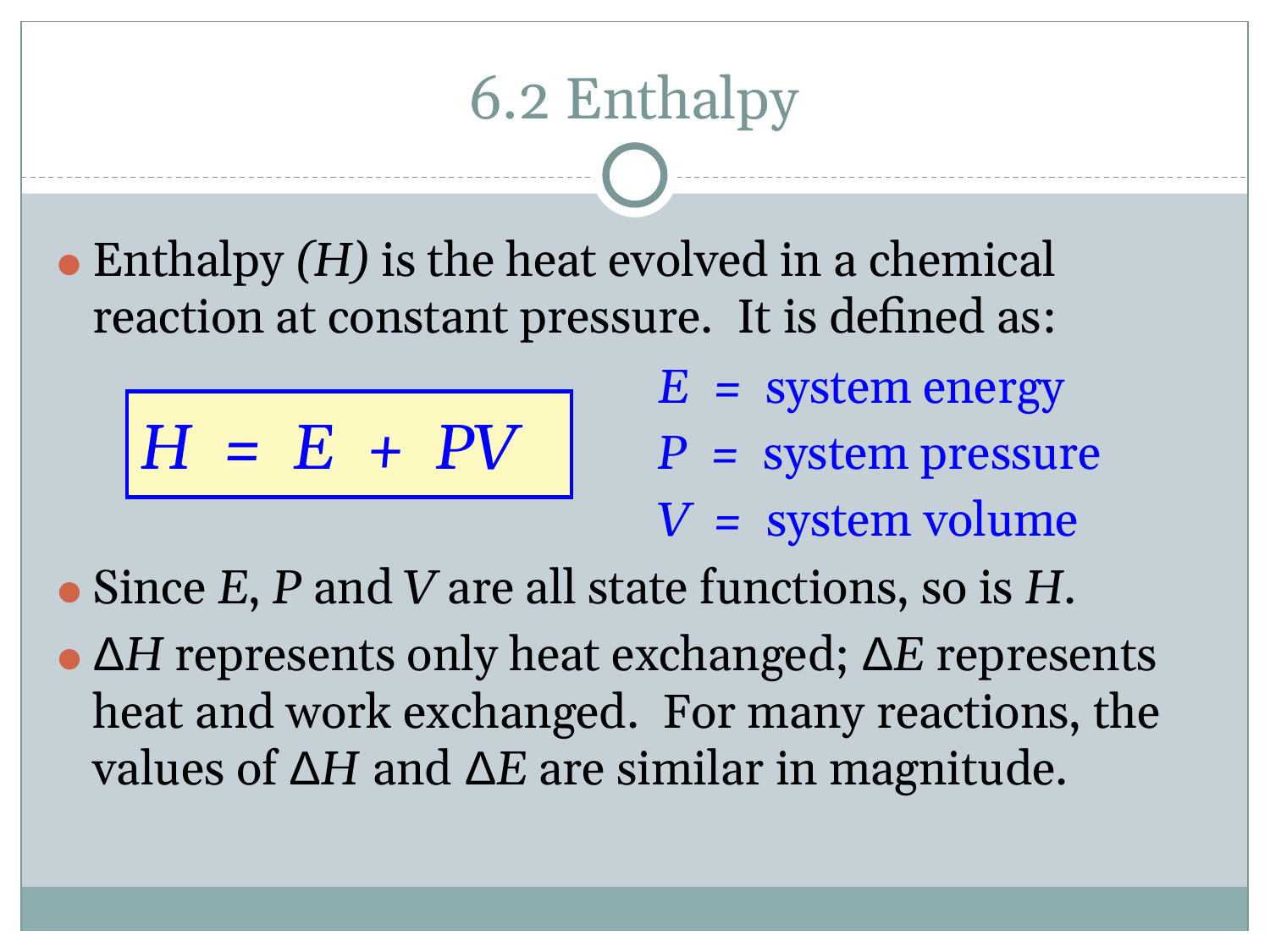

# 6.2 Enthalpy
Enthalpy (H) is the heat evolved in a chemical reaction at constant pressure.  It is defined as:

E  =  system energy
P  =  system pressure
V  =  system volume

H  =  E  +  PV
Since E, P and V are all state functions, so is H.
ΔH represents only heat exchanged; ΔE represents heat and work exchanged.  For many reactions, the values of ΔH and ΔE are similar in magnitude.